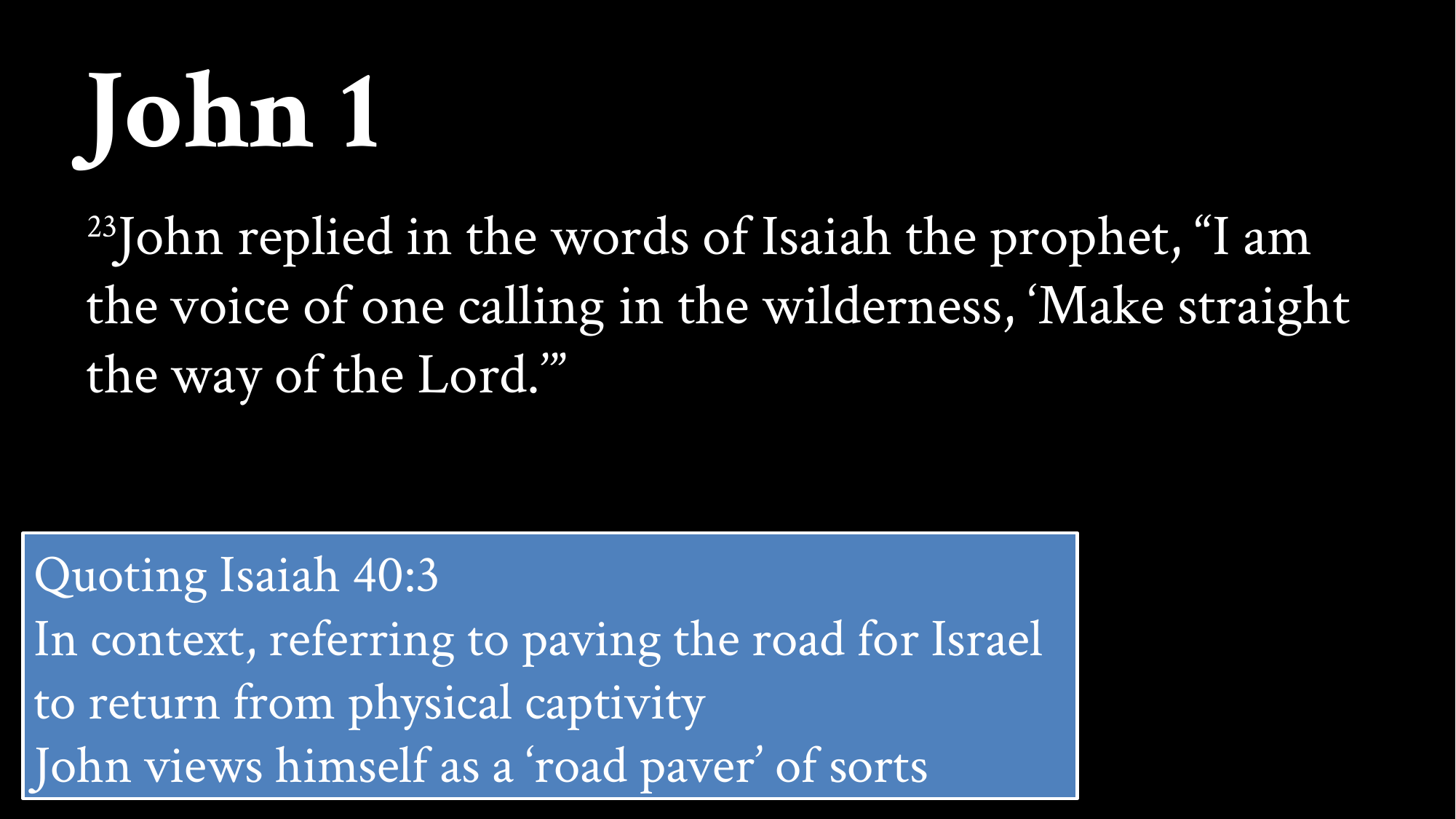

# John 1
23John replied in the words of Isaiah the prophet, “I am the voice of one calling in the wilderness, ‘Make straight the way of the Lord.’”
Quoting Isaiah 40:3
In context, referring to paving the road for Israel to return from physical captivity
John views himself as a ‘road paver’ of sorts